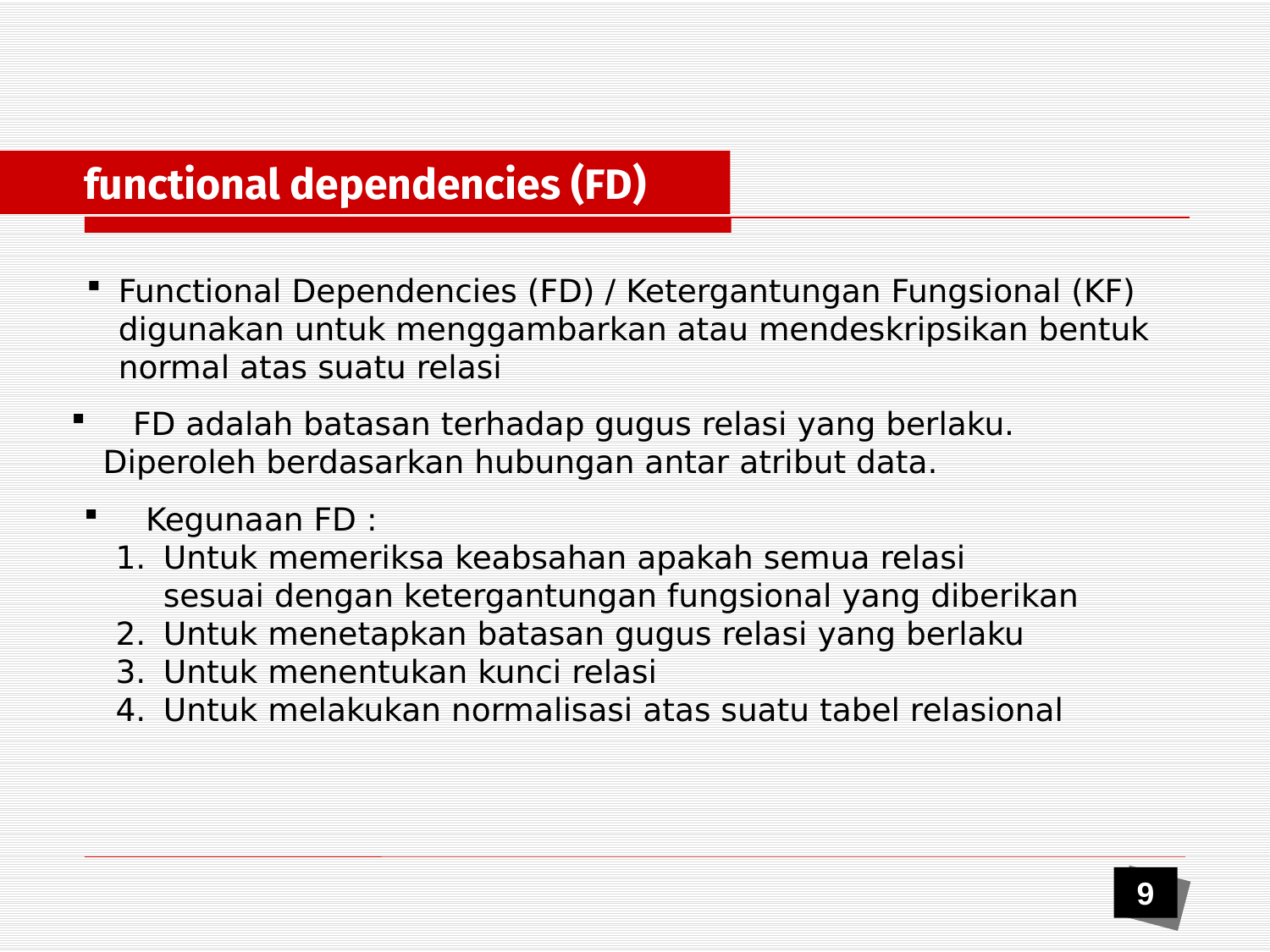

functional dependencies (FD)
Functional Dependencies (FD) / Ketergantungan Fungsional (KF) digunakan untuk menggambarkan atau mendeskripsikan bentuk normal atas suatu relasi
	FD adalah batasan terhadap gugus relasi yang berlaku.
	Diperoleh berdasarkan hubungan antar atribut data.
	Kegunaan FD :
	1. 	Untuk memeriksa keabsahan apakah semua relasi
		sesuai dengan ketergantungan fungsional yang diberikan
	2.	Untuk menetapkan batasan gugus relasi yang berlaku
	3.	Untuk menentukan kunci relasi
	4.	Untuk melakukan normalisasi atas suatu tabel relasional
9